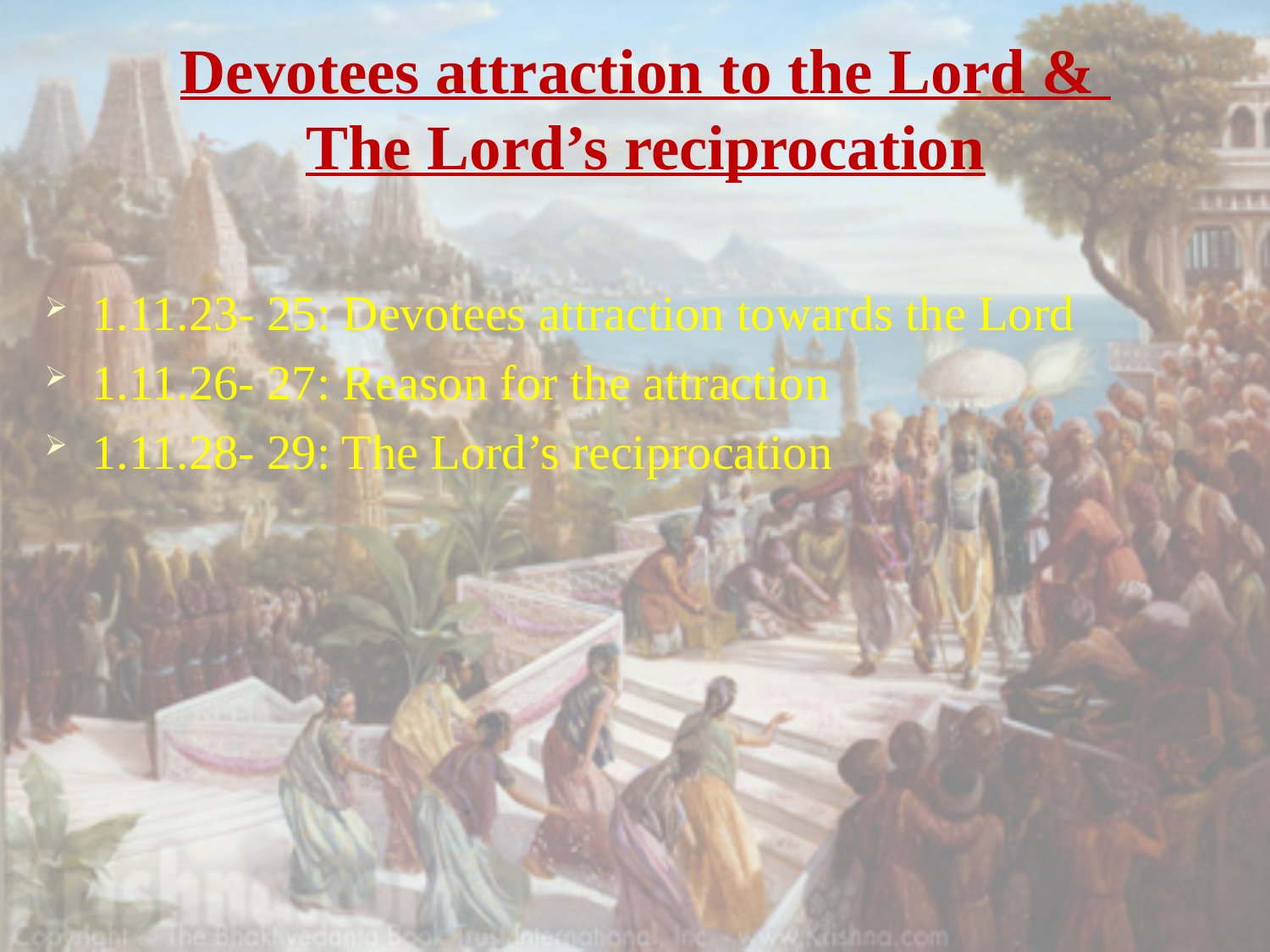

# Devotees attraction to the Lord & The Lord’s reciprocation
1.11.23- 25: Devotees attraction towards the Lord
1.11.26- 27: Reason for the attraction
1.11.28- 29: The Lord’s reciprocation